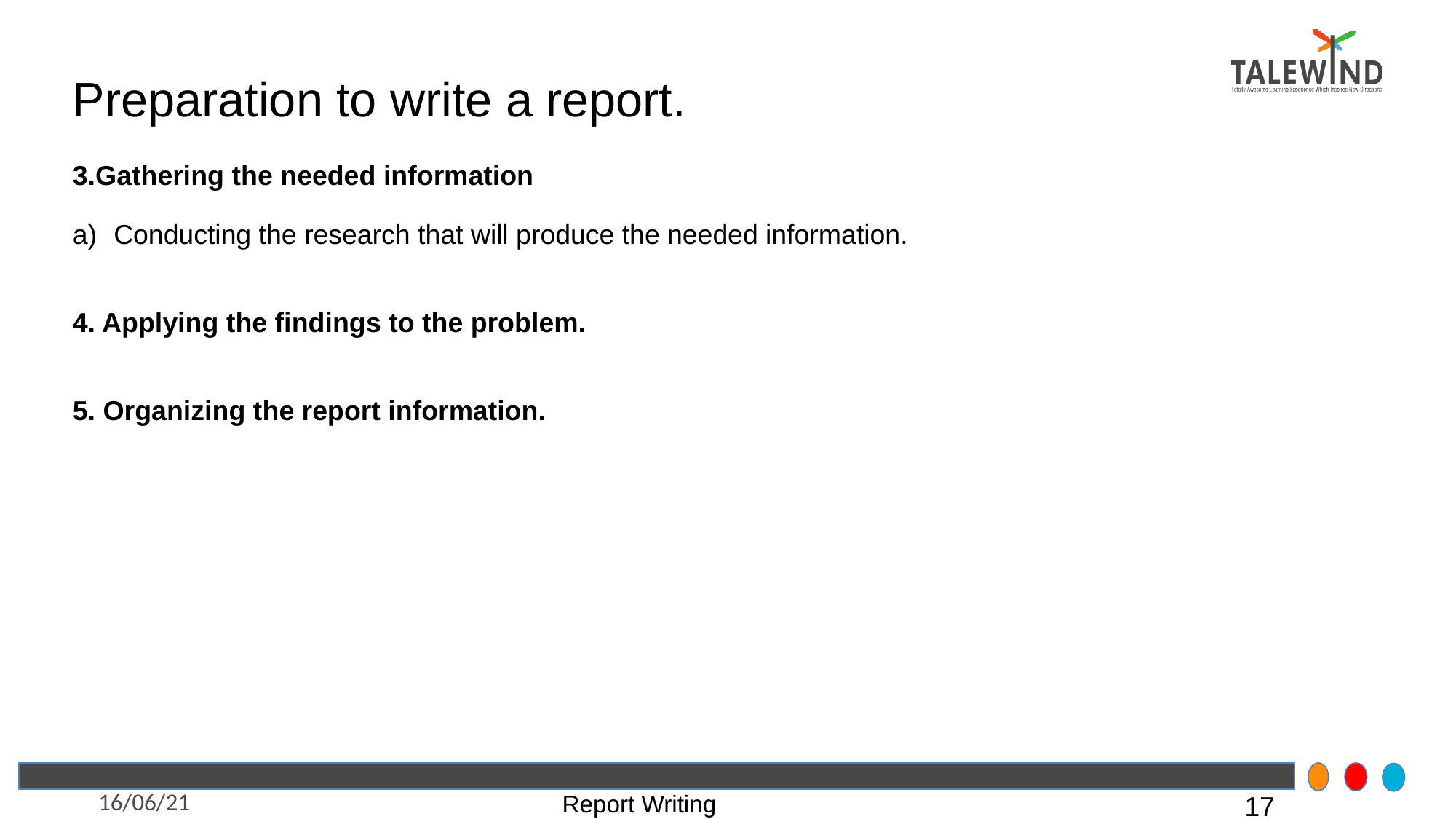

# Preparation to write a report.

3.Gathering the needed information

Conducting the research that will produce the needed information.

4. Applying the findings to the problem.

5. Organizing the report information.
16/06/21
Report Writing
17